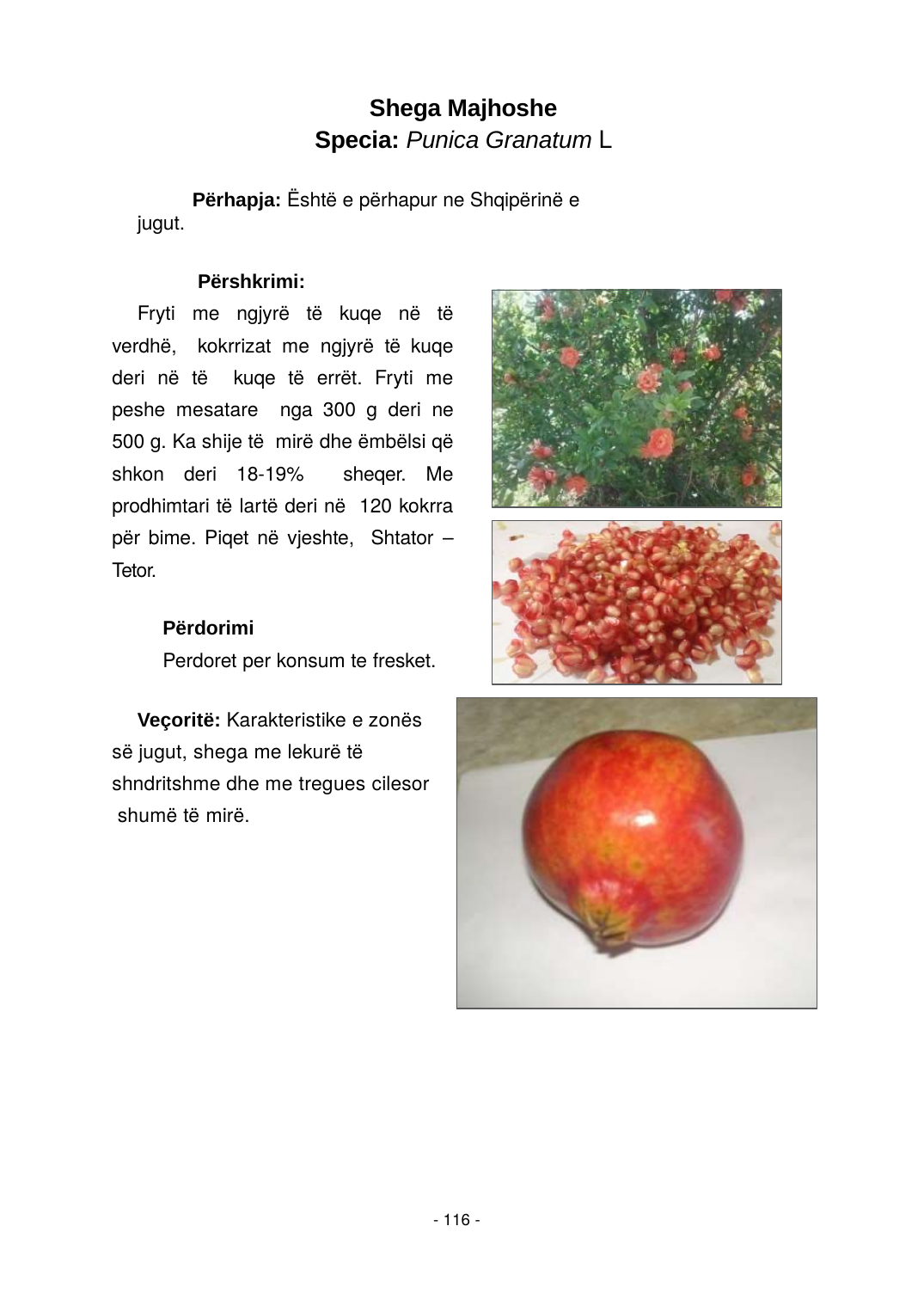

Shega Majhoshe  Specia: Punica Granatum L

Përhapja: Është e përhapur ne Shqipërinë e jugut.

Përshkrimi:
Fryti me ngjyrë të kuqe në të verdhë,  kokrrizat me ngjyrë të kuqe deri në të  kuqe të errët. Fryti me peshe mesatare  nga 300 g deri ne 500 g. Ka shije të  mirë dhe ëmbëlsi që shkon deri 18-19%  sheqer. Me prodhimtari të lartë deri në  120 kokrra për bime. Piqet në vjeshte,  Shtator – Tetor.

Përdorimi
Perdoret per konsum te fresket.

Veçoritë: Karakteristike e zonës  së jugut, shega me lekurë të  shndritshme dhe me tregues cilesor  shumë të mirë.

- 116 -